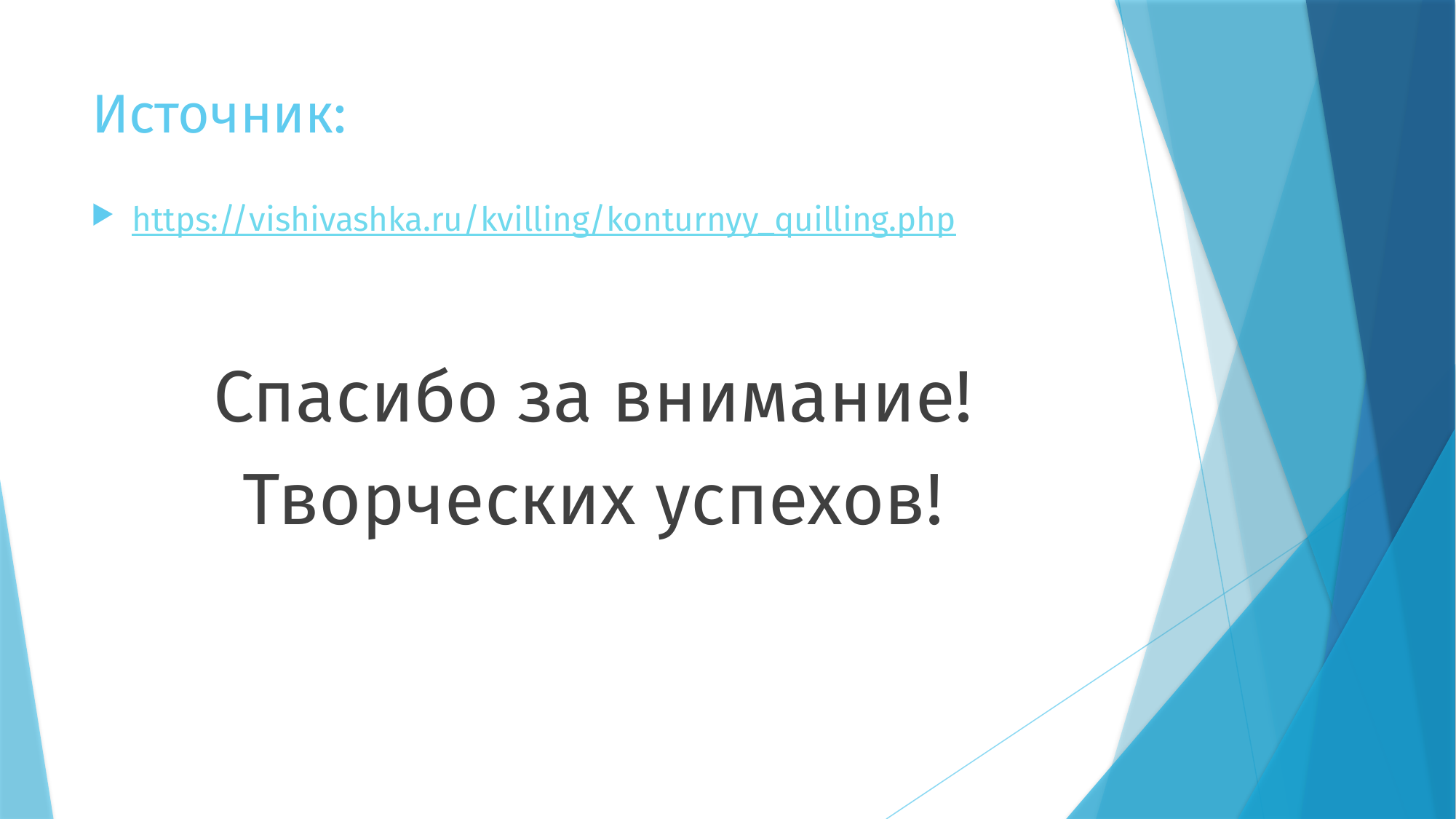

# Источник:
https://vishivashka.ru/kvilling/konturnyy_quilling.php

Спасибо за внимание!
Творческих успехов!